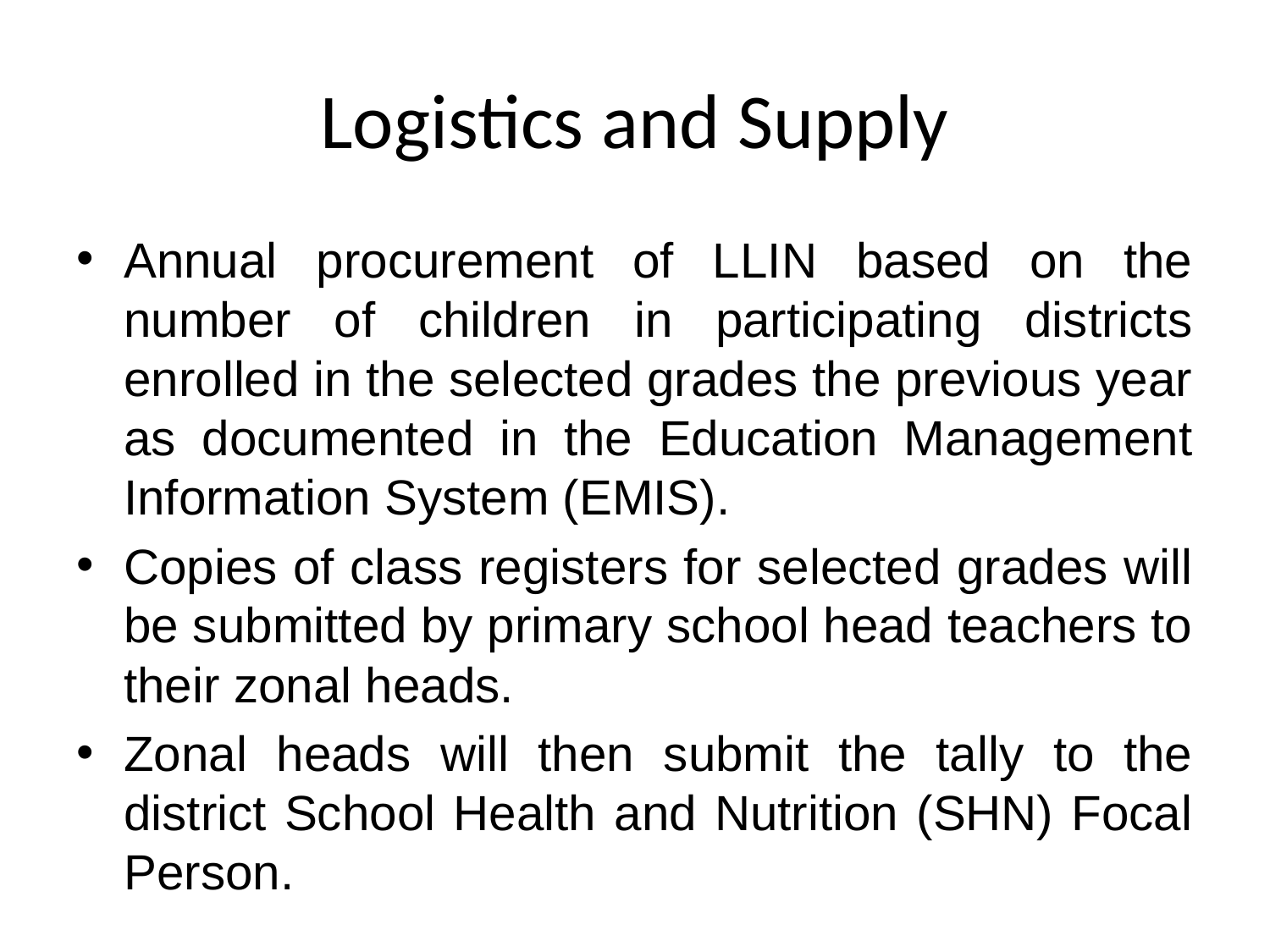

# Logistics and Supply
Annual procurement of LLIN based on the number of children in participating districts enrolled in the selected grades the previous year as documented in the Education Management Information System (EMIS).
Copies of class registers for selected grades will be submitted by primary school head teachers to their zonal heads.
Zonal heads will then submit the tally to the district School Health and Nutrition (SHN) Focal Person.